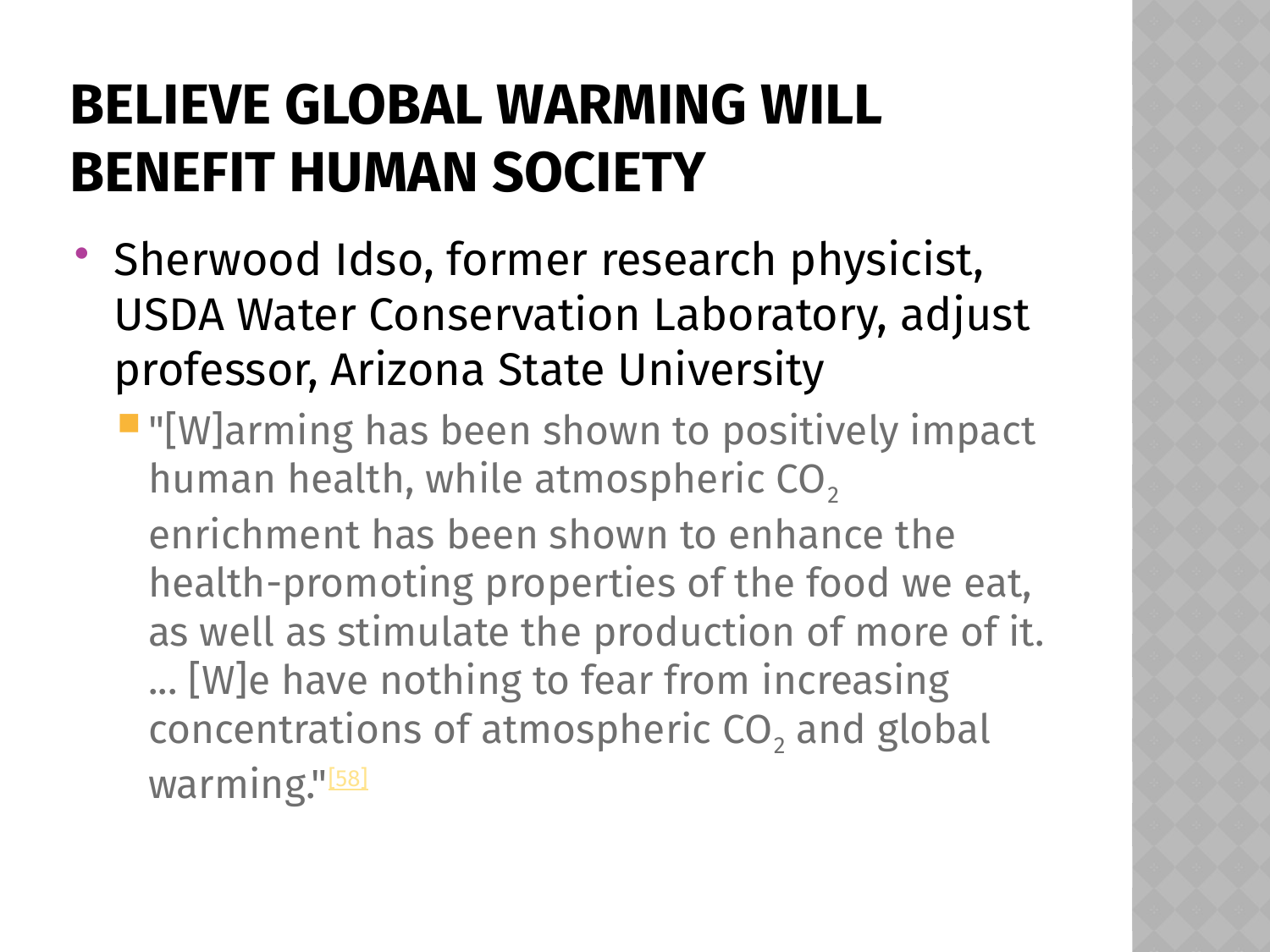

# Believe Global warming will benefit human society
Sherwood Idso, former research physicist, USDA Water Conservation Laboratory, adjust professor, Arizona State University
"[W]arming has been shown to positively impact human health, while atmospheric CO2 enrichment has been shown to enhance the health-promoting properties of the food we eat, as well as stimulate the production of more of it. ... [W]e have nothing to fear from increasing concentrations of atmospheric CO2 and global warming."[58]